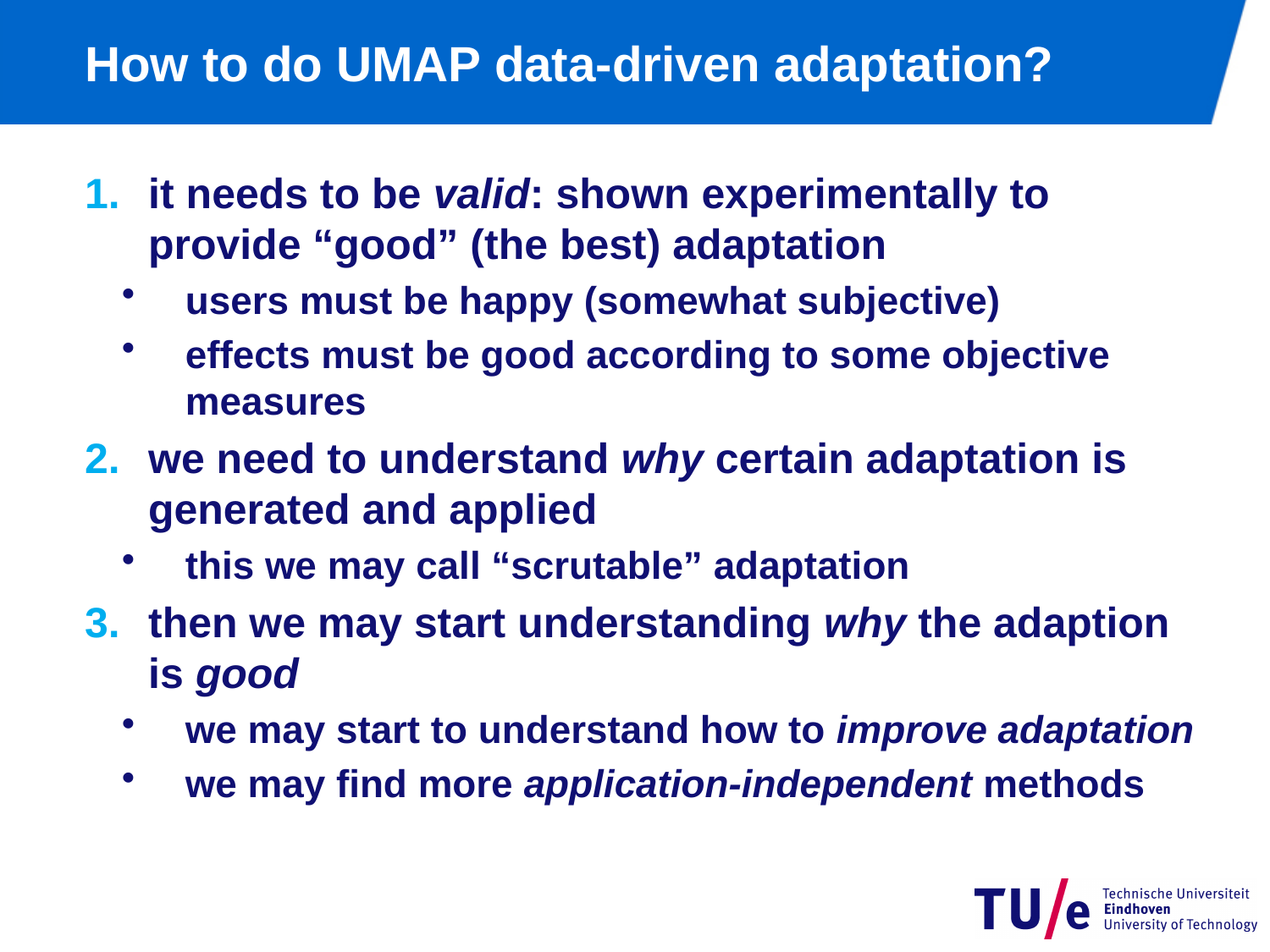

# How to do UMAP data-driven adaptation?
it needs to be valid: shown experimentally to
provide “good” (the best) adaptation
users must be happy (somewhat subjective)
effects must be good according to some objective measures
we need to understand why certain adaptation is generated and applied
this we may call “scrutable” adaptation
then we may start understanding why the adaption
is good
we may start to understand how to improve adaptation
we may find more application-independent methods